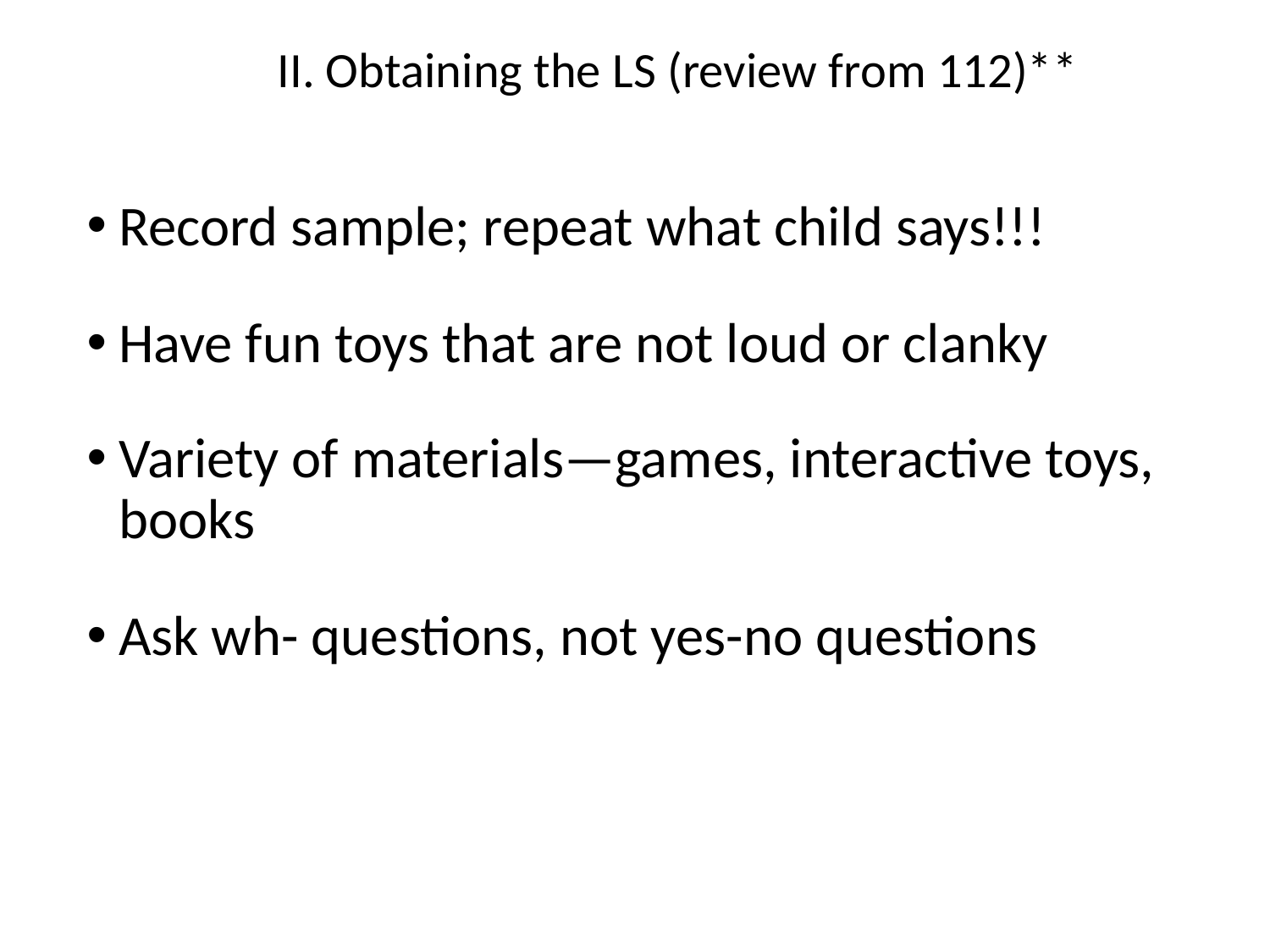

# II. Obtaining the LS (review from 112)**
Record sample; repeat what child says!!!

Have fun toys that are not loud or clanky

Variety of materials—games, interactive toys, books

Ask wh- questions, not yes-no questions